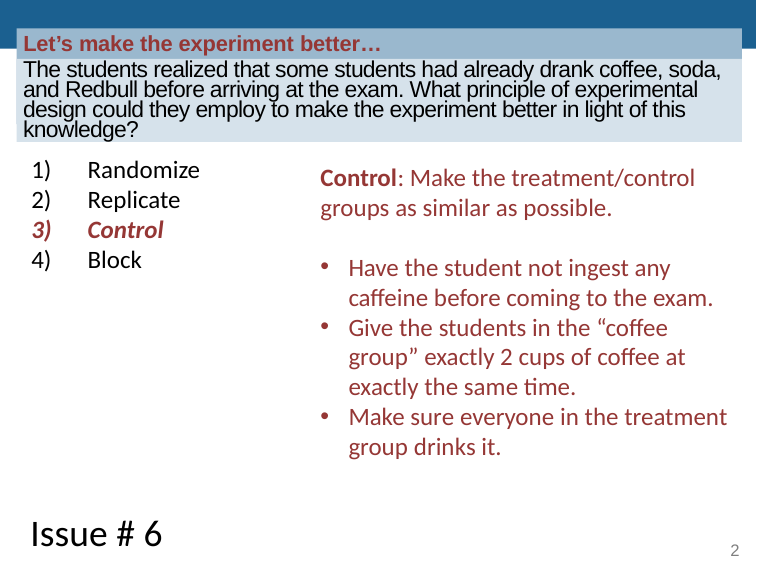

# Let’s make the experiment better…
The students realized that some students had already drank coffee, soda, and Redbull before arriving at the exam. What principle of experimental design could they employ to make the experiment better in light of this knowledge?
Randomize
Replicate
Control
Block

Control: Make the treatment/control groups as similar as possible.

Have the student not ingest any caffeine before coming to the exam.
Give the students in the “coffee group” exactly 2 cups of coffee at exactly the same time.
Make sure everyone in the treatment group drinks it.
Issue # 6
2